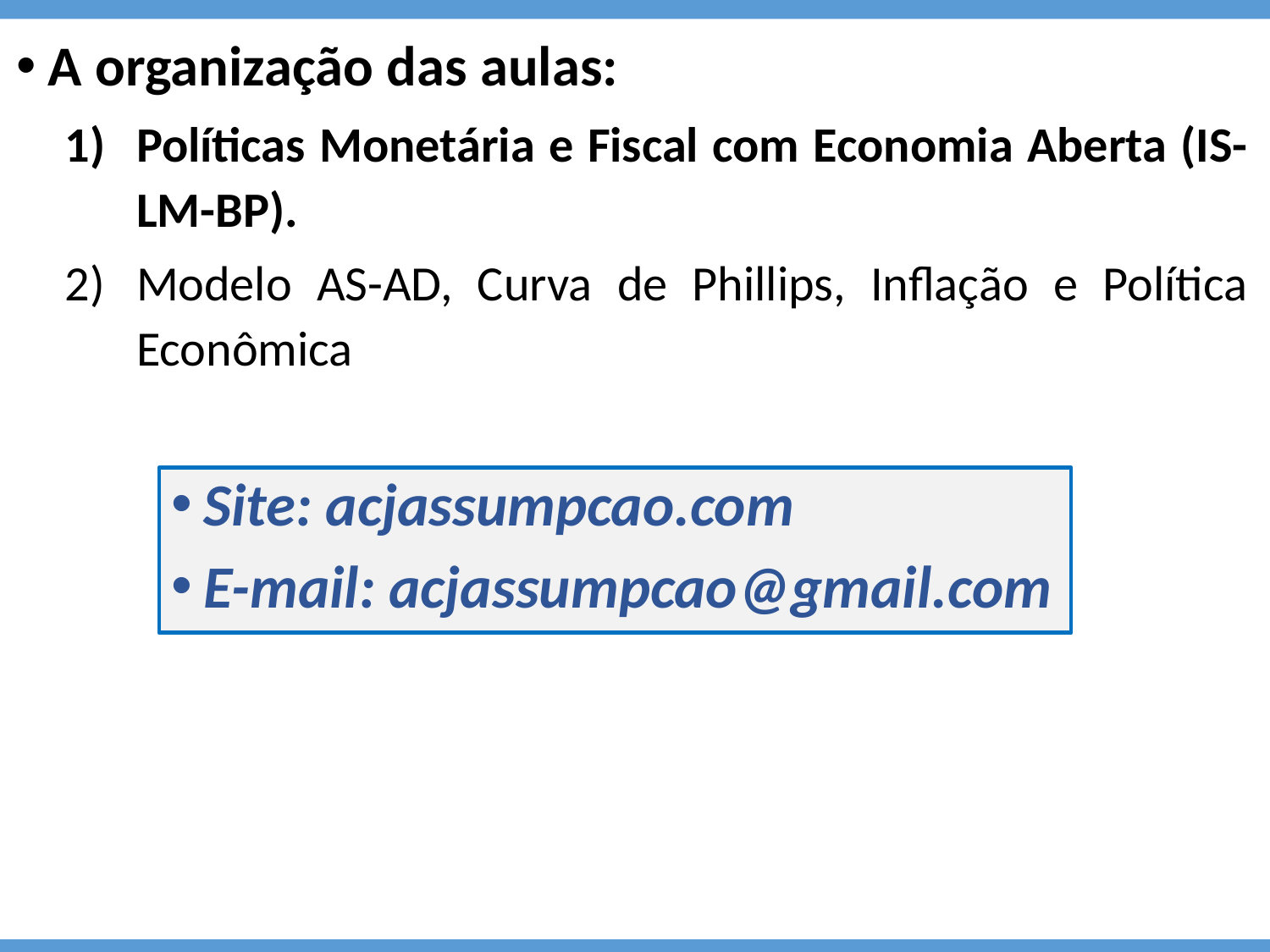

A organização das aulas:
Políticas Monetária e Fiscal com Economia Aberta (IS-LM-BP).
Modelo AS-AD, Curva de Phillips, Inflação e Política Econômica
Site: acjassumpcao.com
E-mail: acjassumpcao@gmail.com